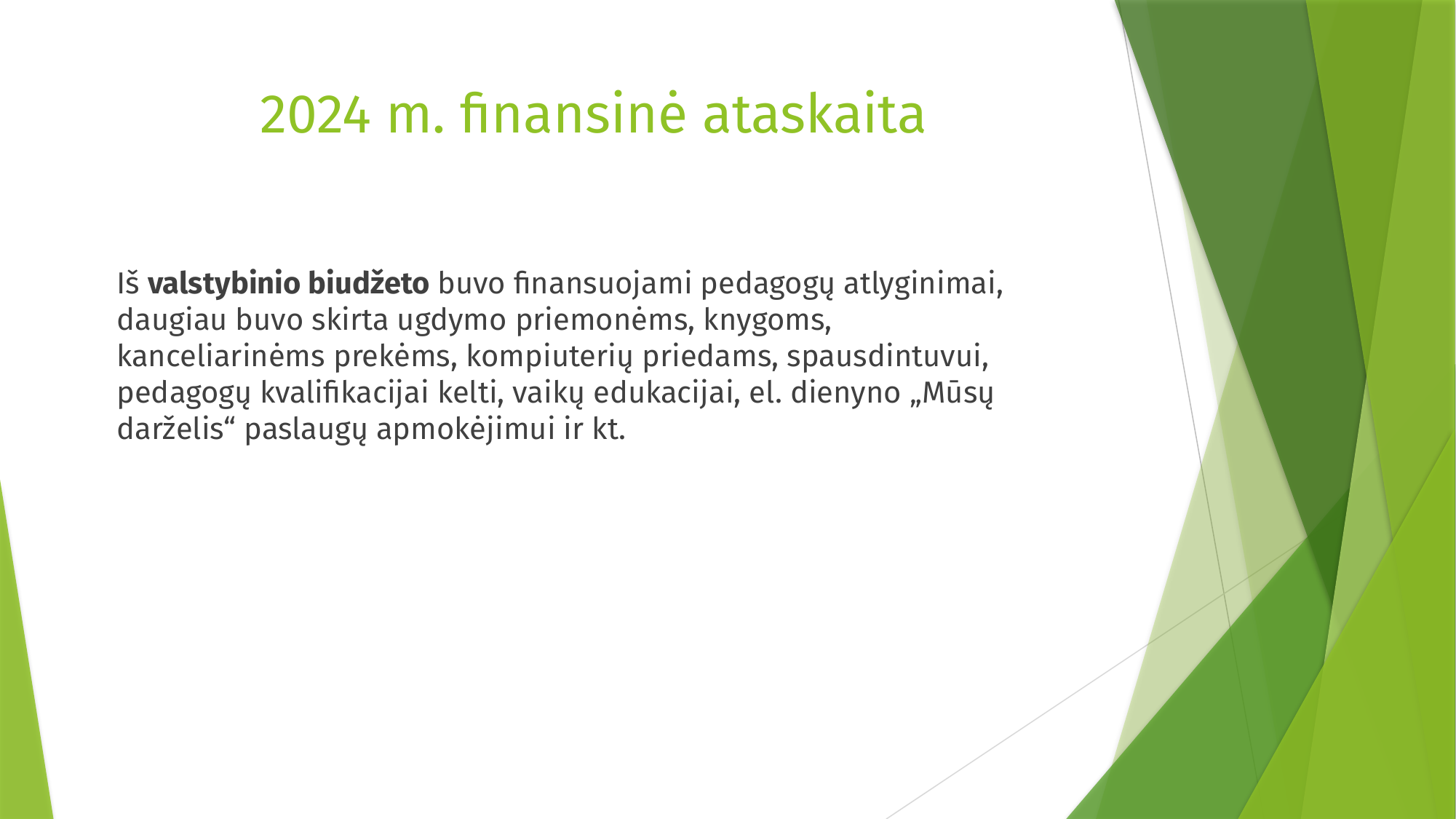

# 2024 m. finansinė ataskaita
Iš valstybinio biudžeto buvo finansuojami pedagogų atlyginimai, daugiau buvo skirta ugdymo priemonėms, knygoms, kanceliarinėms prekėms, kompiuterių priedams, spausdintuvui, pedagogų kvalifikacijai kelti, vaikų edukacijai, el. dienyno „Mūsų darželis“ paslaugų apmokėjimui ir kt.